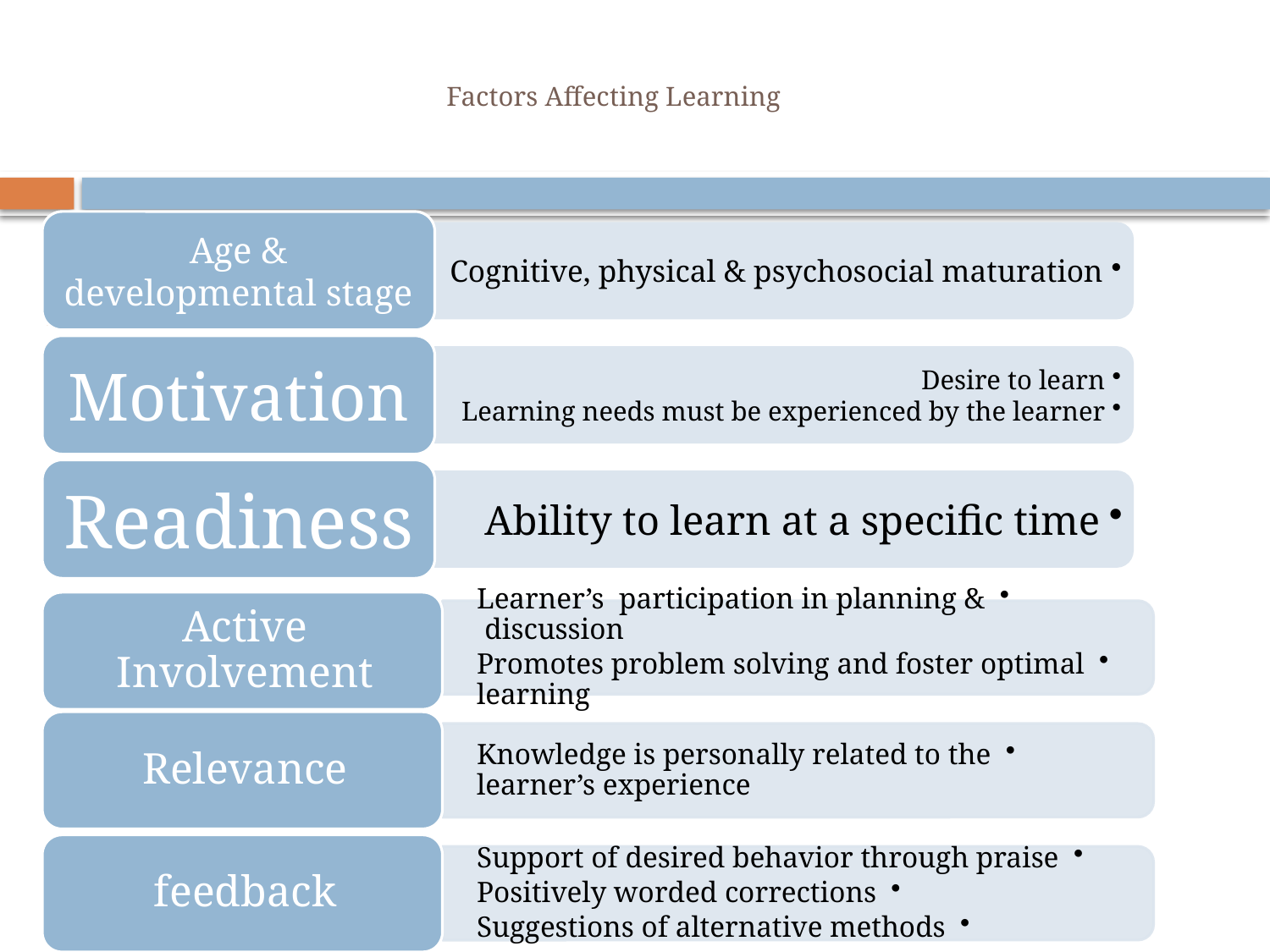

# Factors Affecting Learning

Age & developmental stage
Cognitive, physical & psychosocial maturation
Motivation
Desire to learn
Learning needs must be experienced by the learner
Readiness
Ability to learn at a specific time
Learner’s  participation in planning & discussion
Promotes problem solving and foster optimal learning
Active Involvement
Knowledge is personally related to the learner’s experience
Relevance
Support of desired behavior through praise
Positively worded corrections
Suggestions of alternative methods
feedback